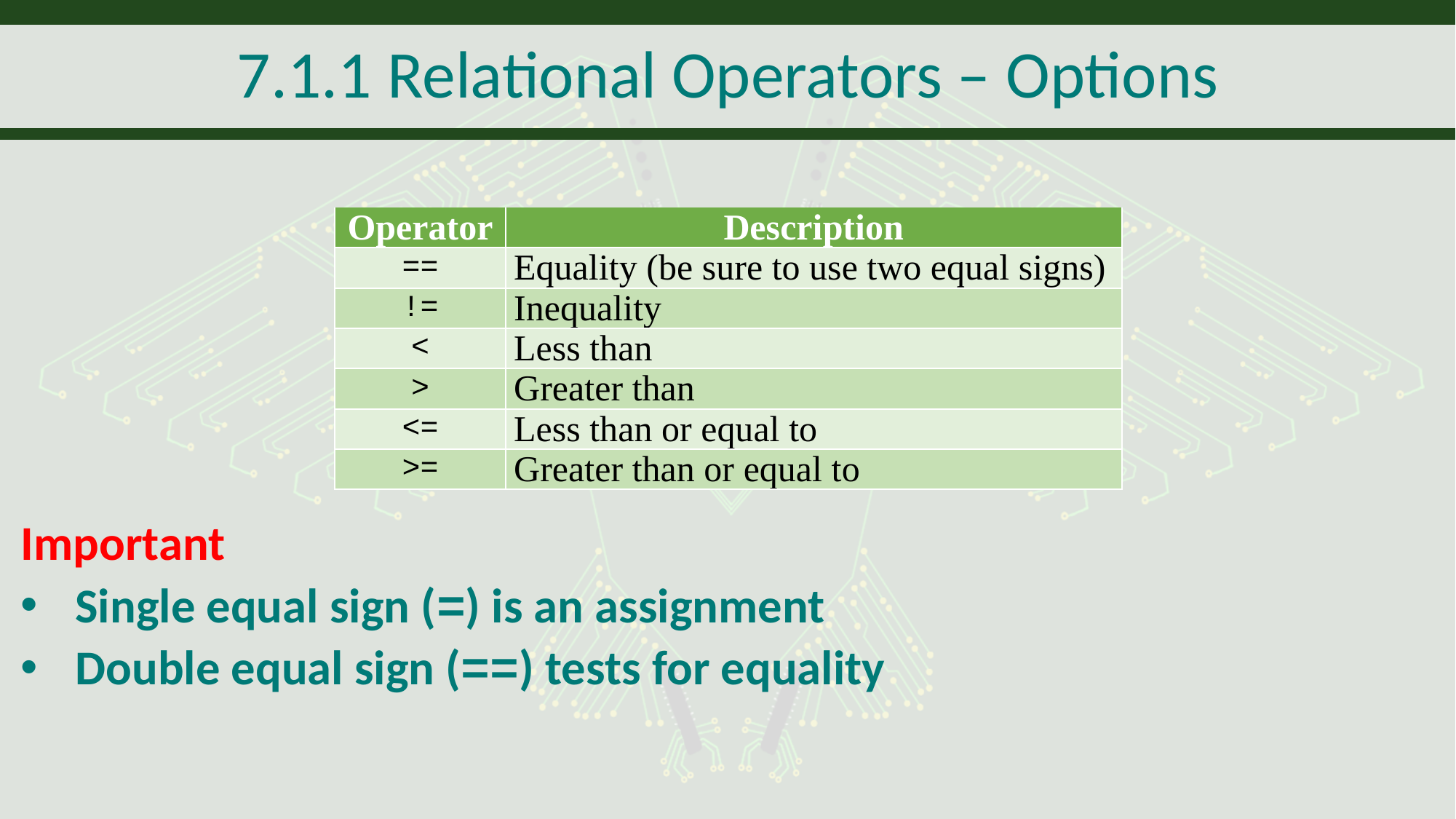

# 7.1.1 Relational Operators – Options
| Operator | Description |
| --- | --- |
| == | Equality (be sure to use two equal signs) |
| != | Inequality |
| < | Less than |
| > | Greater than |
| <= | Less than or equal to |
| >= | Greater than or equal to |
Important
Single equal sign (=) is an assignment
Double equal sign (==) tests for equality